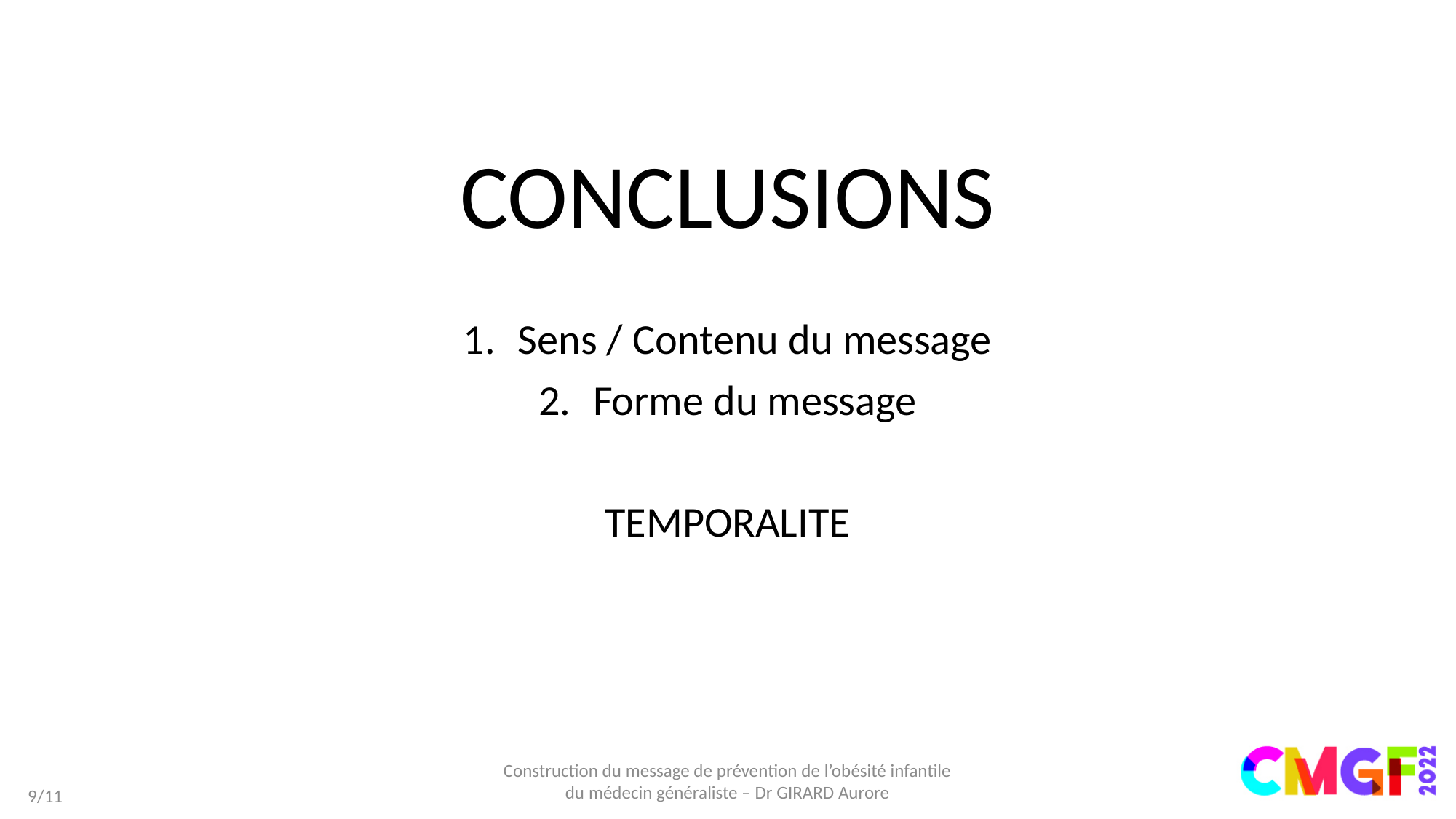

# CONCLUSIONS

Sens / Contenu du message
Forme du message

TEMPORALITE
Construction du message de prévention de l’obésité infantile du médecin généraliste – Dr GIRARD Aurore
9/11